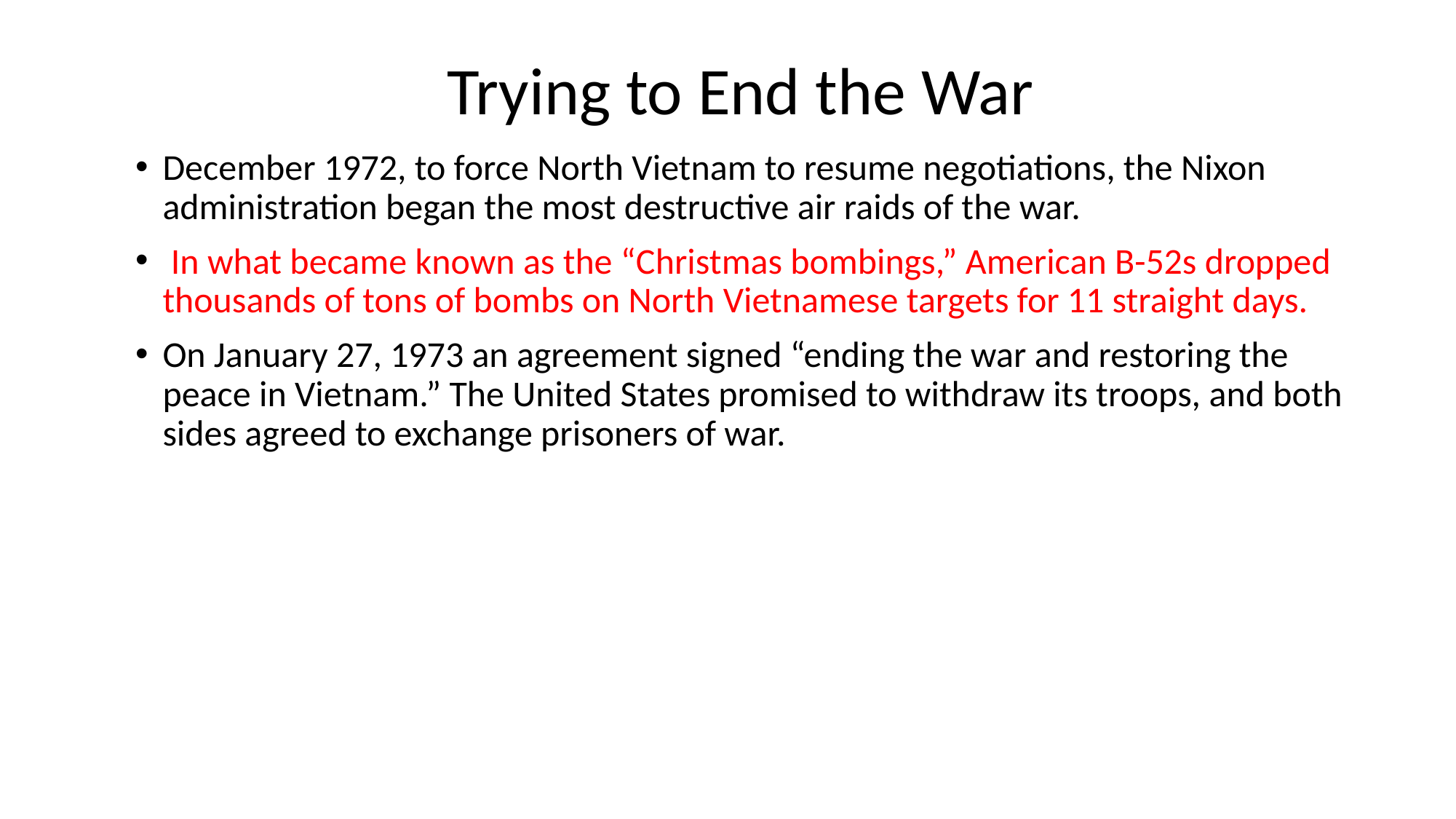

# Trying to End the War
December 1972, to force North Vietnam to resume negotiations, the Nixon administration began the most destructive air raids of the war.
 In what became known as the “Christmas bombings,” American B-52s dropped thousands of tons of bombs on North Vietnamese targets for 11 straight days.
On January 27, 1973 an agreement signed “ending the war and restoring the peace in Vietnam.” The United States promised to withdraw its troops, and both sides agreed to exchange prisoners of war.